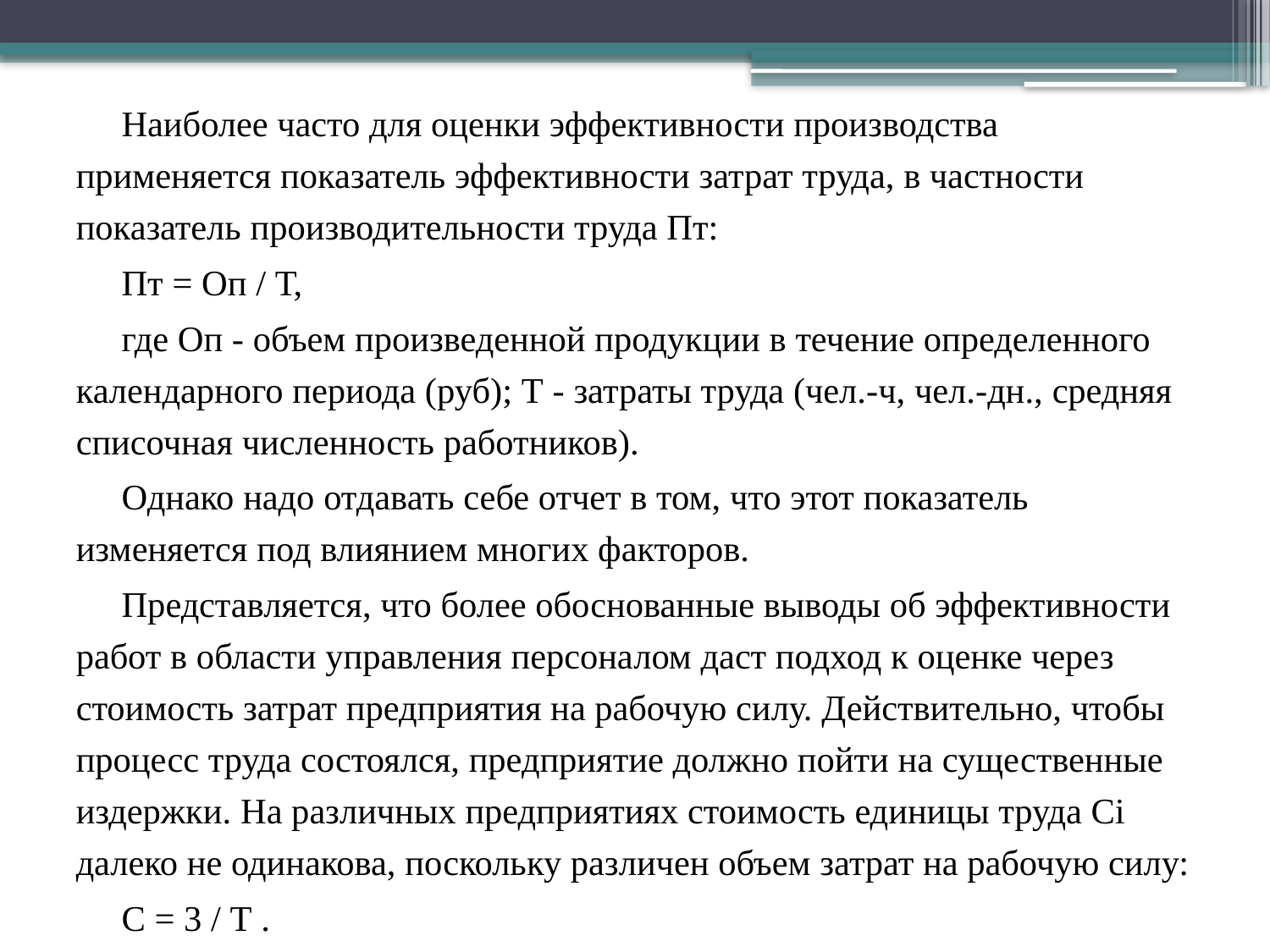

Наиболее часто для оценки эффективности производства применяется показатель эффективности затрат труда, в частности показатель производительности труда Пт:
Пт = Оп / Т,
где Оп - объем произведенной продукции в течение определенного календарного периода (руб); Т - затраты труда (чел.-ч, чел.-дн., средняя списочная численность работников).
Однако надо отдавать себе отчет в том, что этот показатель изменяется под влиянием многих факторов.
Представляется, что более обоснованные выводы об эффективности работ в области управления персоналом даст подход к оценке через стоимость затрат предприятия на рабочую силу. Действительно, чтобы процесс труда состоялся, предприятие должно пойти на существенные издержки. На различных предприятиях стоимость единицы труда Сi далеко не одинакова, поскольку различен объем затрат на рабочую силу:
С = 3 / Т .